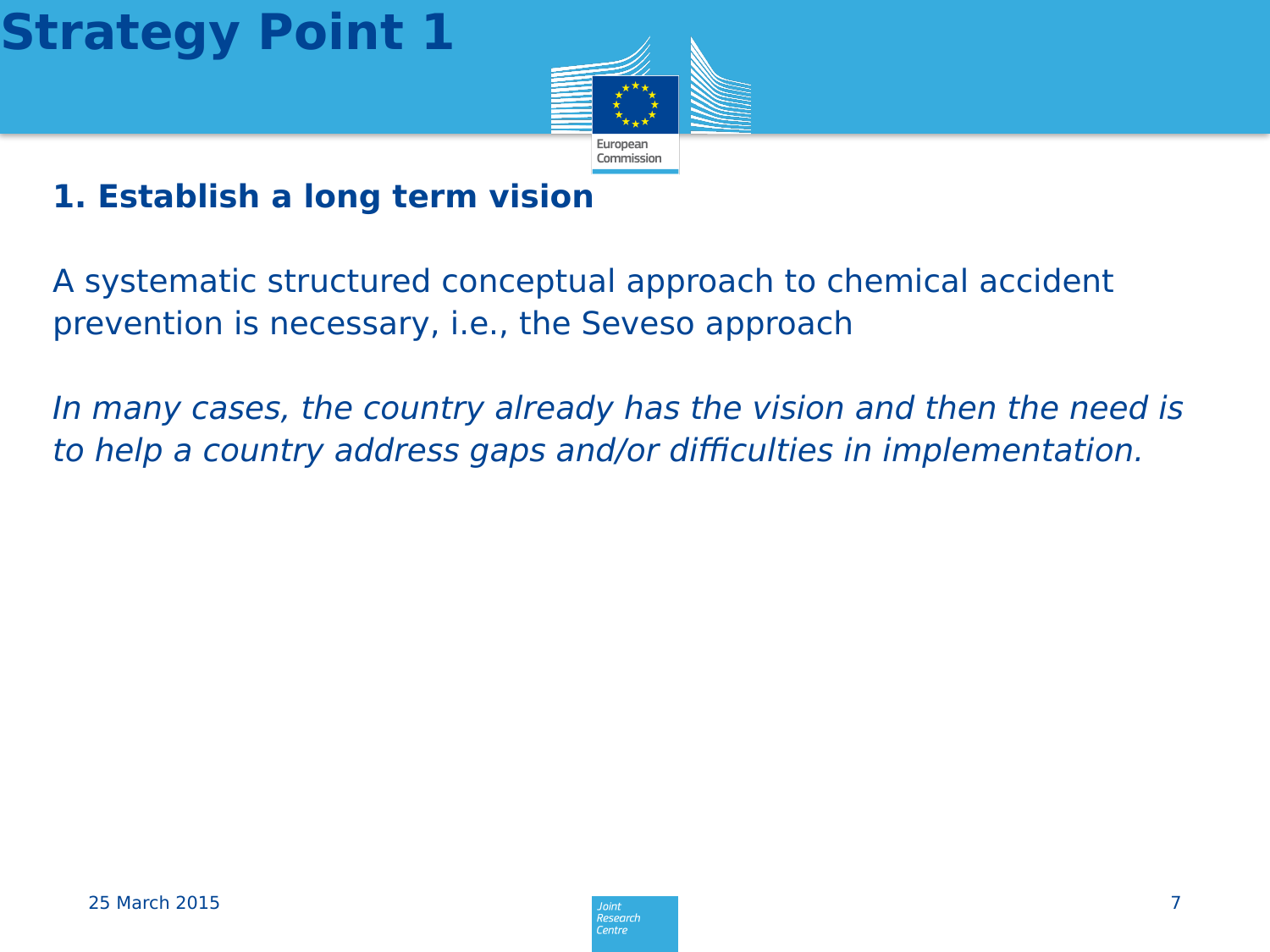

# Strategy Point 1
1. Establish a long term vision

A systematic structured conceptual approach to chemical accident prevention is necessary, i.e., the Seveso approach

In many cases, the country already has the vision and then the need is to help a country address gaps and/or difficulties in implementation.

25 March 2015
7